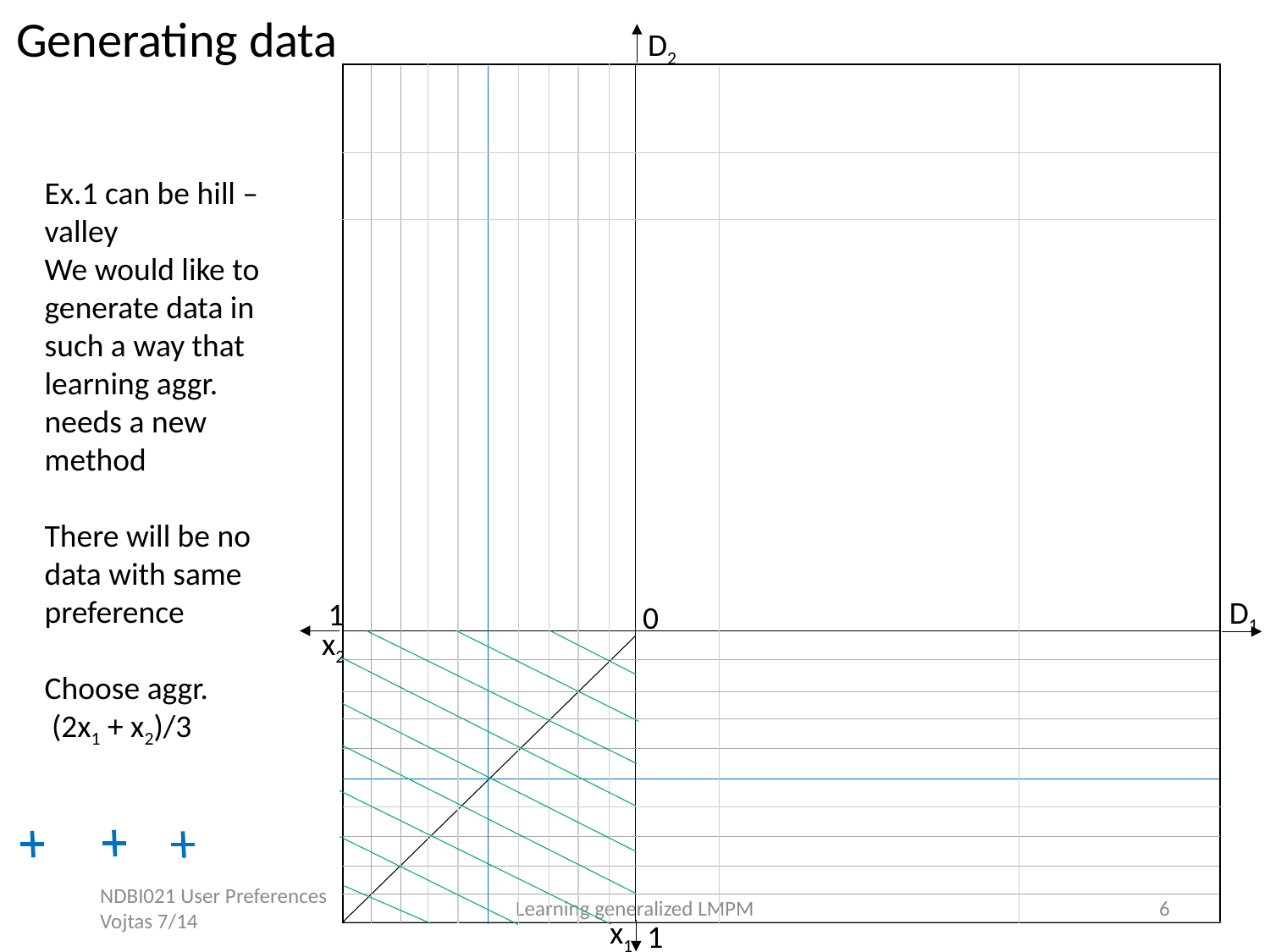

Generating data
D2

D1
1
0
x2
x1
1
Ex.1 can be hill – valley
We would like to generate data in such a way that learning aggr. needs a new method

There will be no data with same preference

Choose aggr.
 (2x1 + x2)/3

NDBI021 User Preferences Vojtas 7/14
Learning generalized LMPM
6